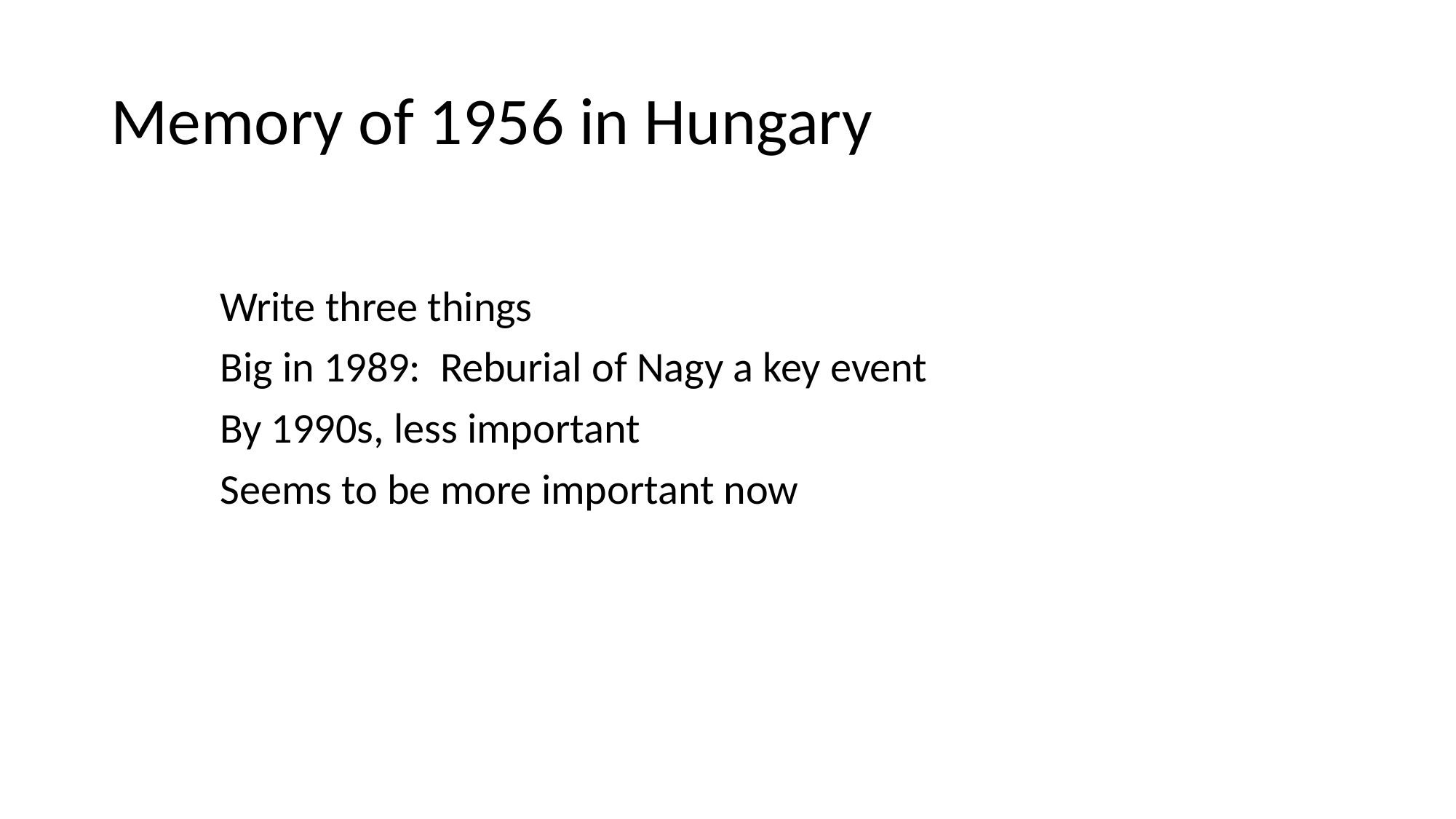

# Memory of 1956 in Hungary

	Write three things
	Big in 1989:  Reburial of Nagy a key event
	By 1990s, less important
	Seems to be more important now